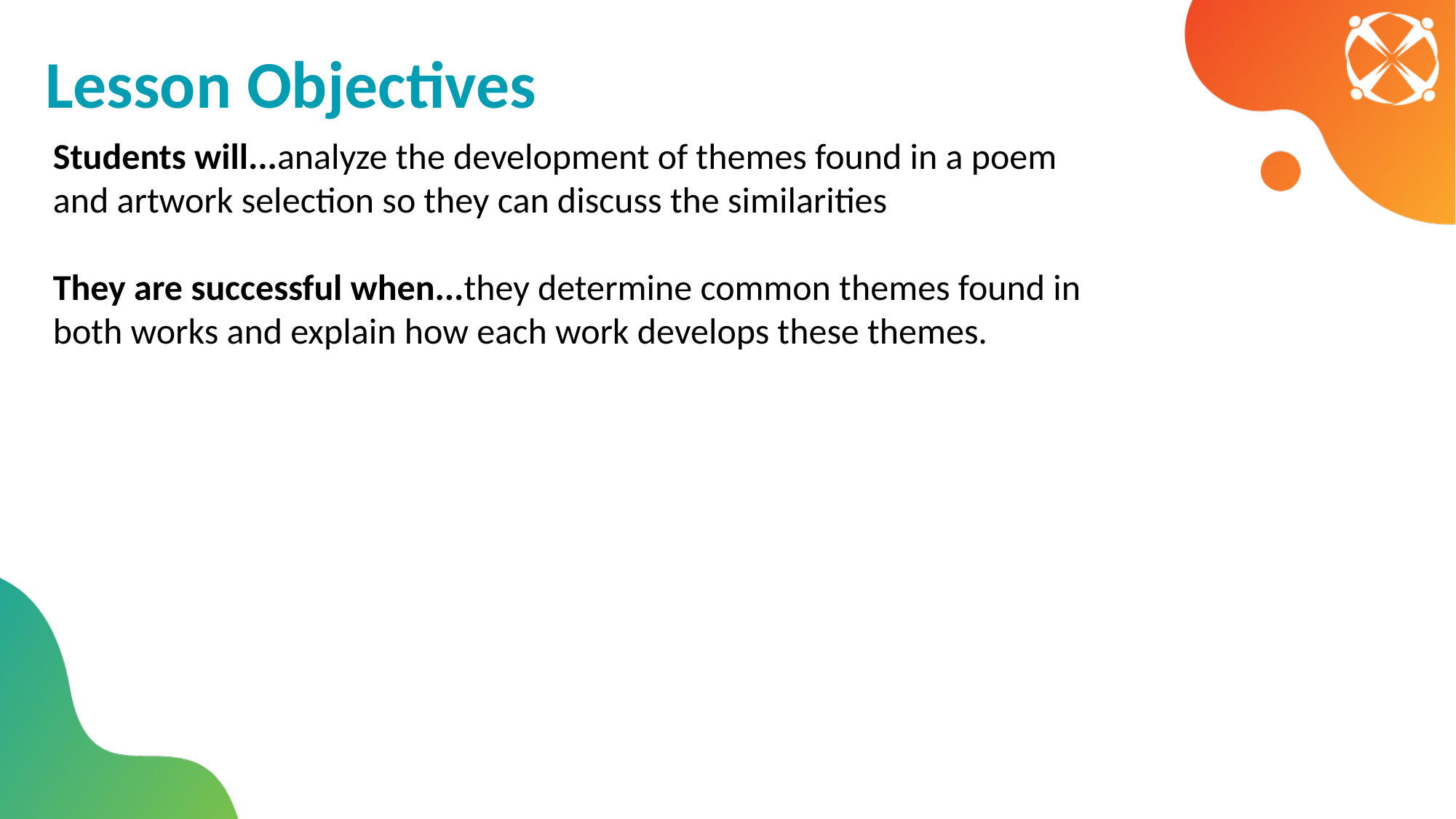

# Lesson Objectives
Students will...analyze the development of themes found in a poem and artwork selection so they can discuss the similarities
They are successful when...they determine common themes found in both works and explain how each work develops these themes.